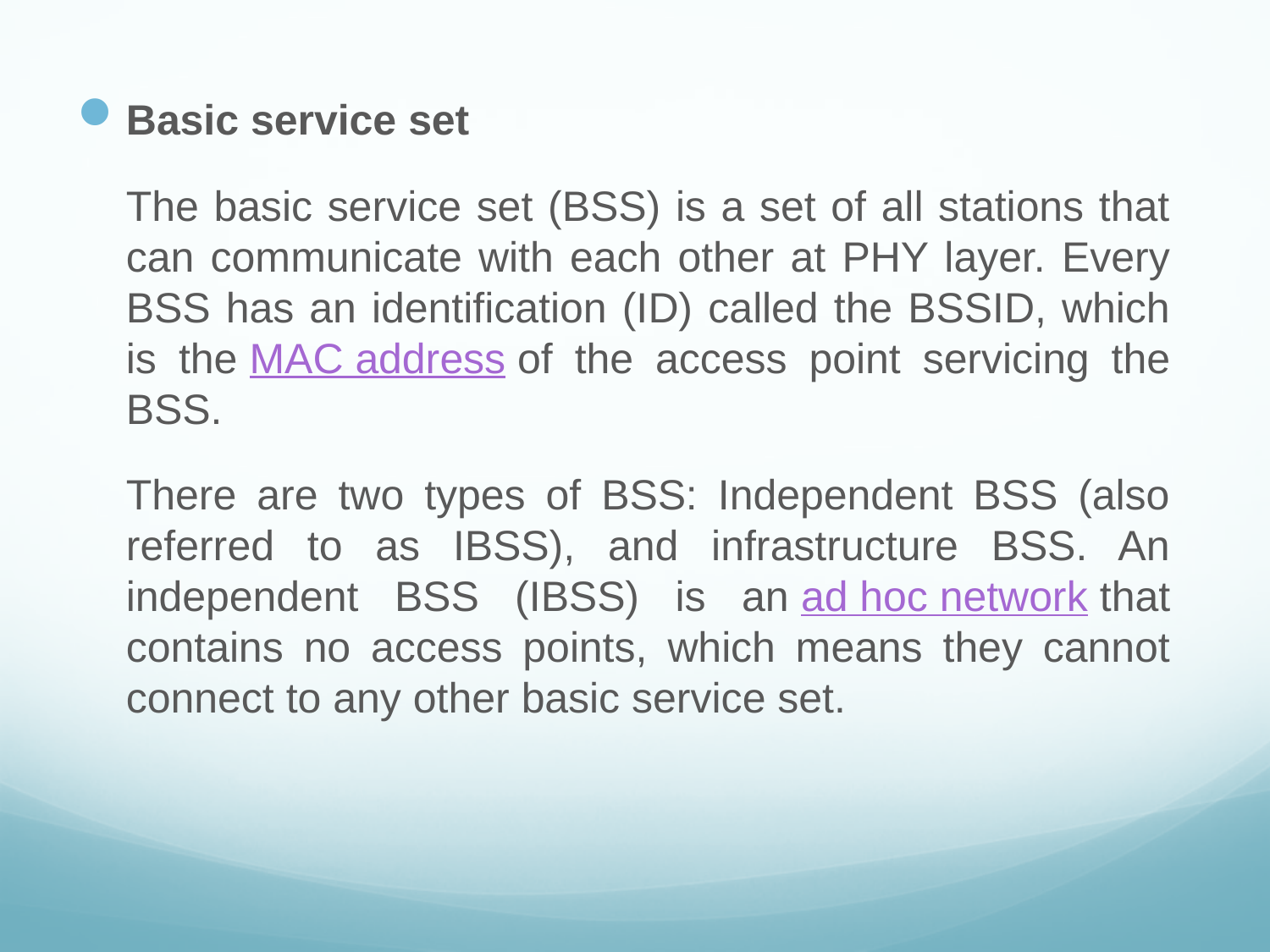

#
Basic service set
	The basic service set (BSS) is a set of all stations that can communicate with each other at PHY layer. Every BSS has an identification (ID) called the BSSID, which is the MAC address of the access point servicing the BSS.
	There are two types of BSS: Independent BSS (also referred to as IBSS), and infrastructure BSS. An independent BSS (IBSS) is an ad hoc network that contains no access points, which means they cannot connect to any other basic service set.